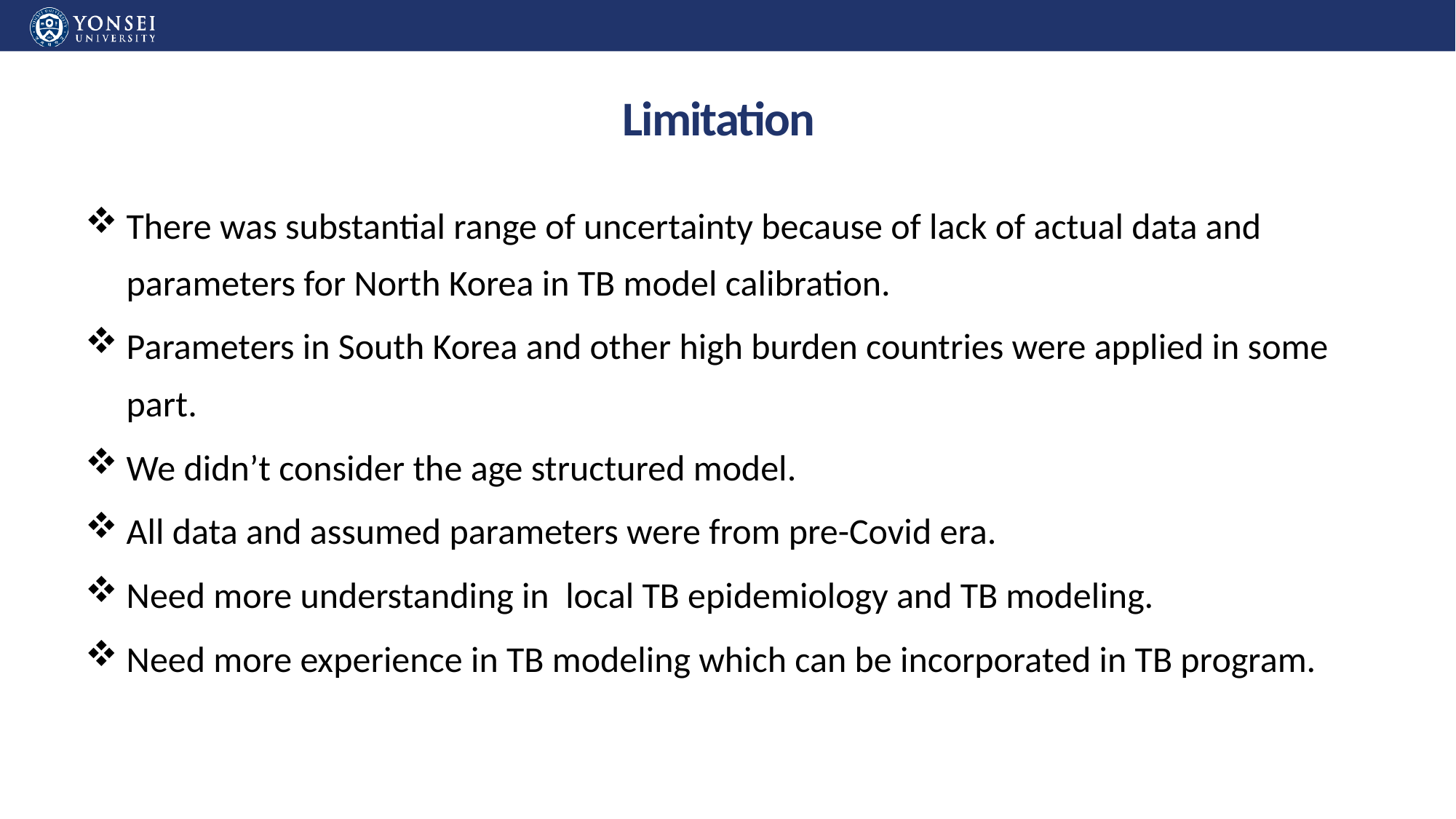

# Limitation
There was substantial range of uncertainty because of lack of actual data and parameters for North Korea in TB model calibration.
Parameters in South Korea and other high burden countries were applied in some part.
We didn’t consider the age structured model.
All data and assumed parameters were from pre-Covid era.
Need more understanding in  local TB epidemiology and TB modeling.
Need more experience in TB modeling which can be incorporated in TB program.